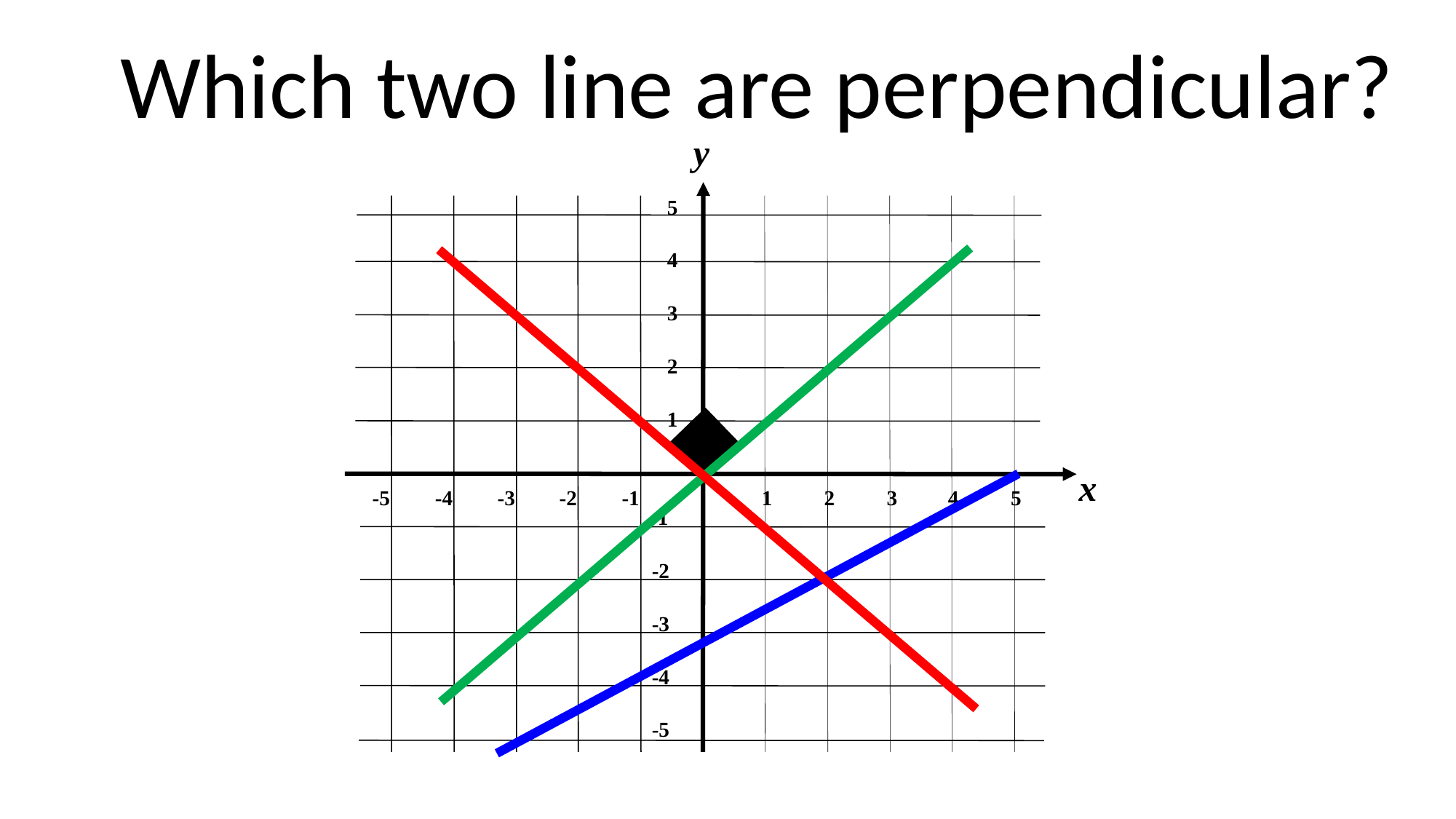

Which two line are perpendicular?
y

5

4

3

2

1

x

-5
-4
-3
-2
-1
1
2
3
4
5
-1

-2

-3

-4

-5